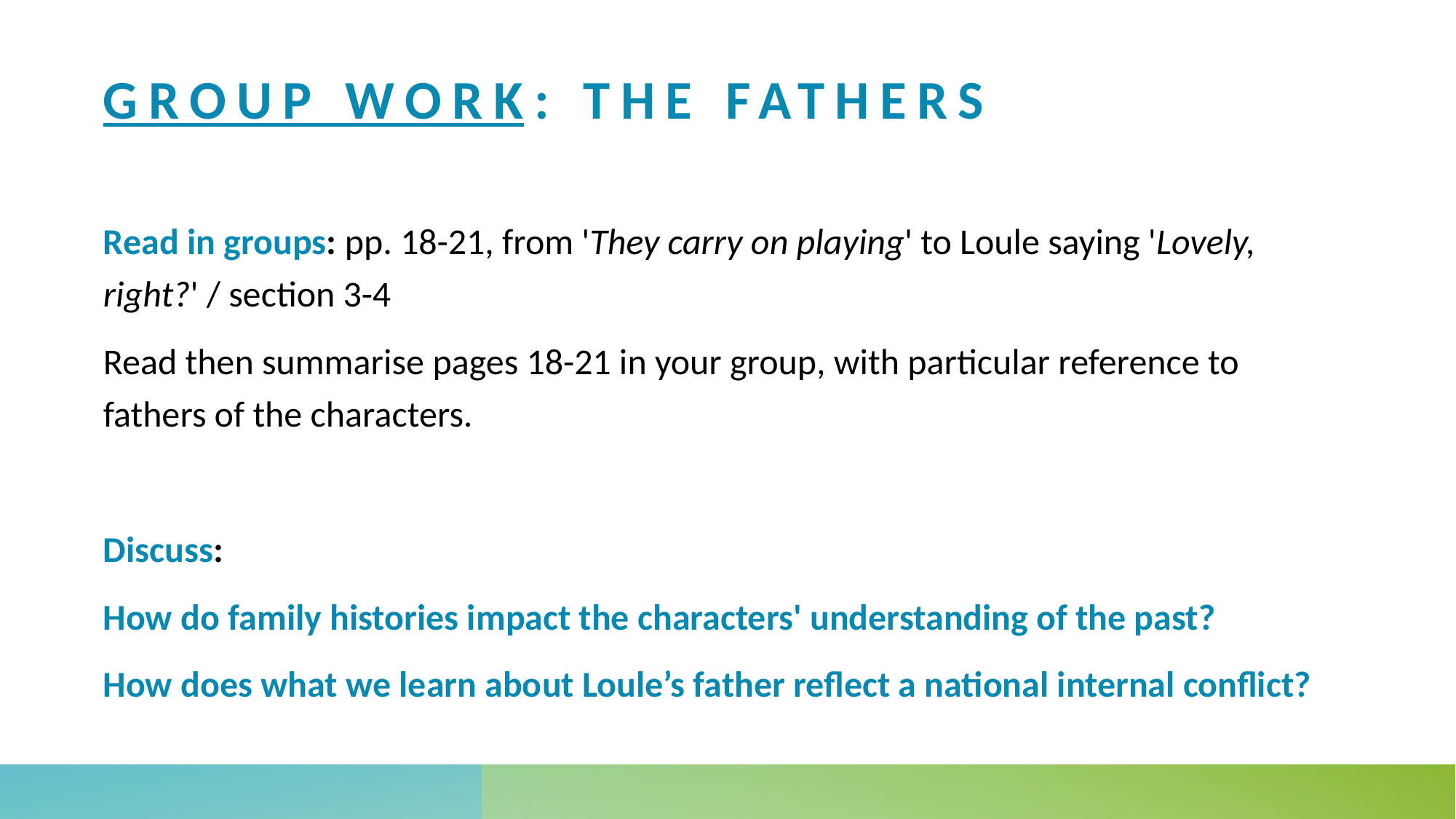

# Group Work: The fathers
Read in groups: pp. 18-21, from 'They carry on playing' to Loule saying 'Lovely, right?' / section 3-4
Read then summarise pages 18-21 in your group, with particular reference to fathers of the characters.

Discuss:
How do family histories impact the characters' understanding of the past?
How does what we learn about Loule’s father reflect a national internal conflict?